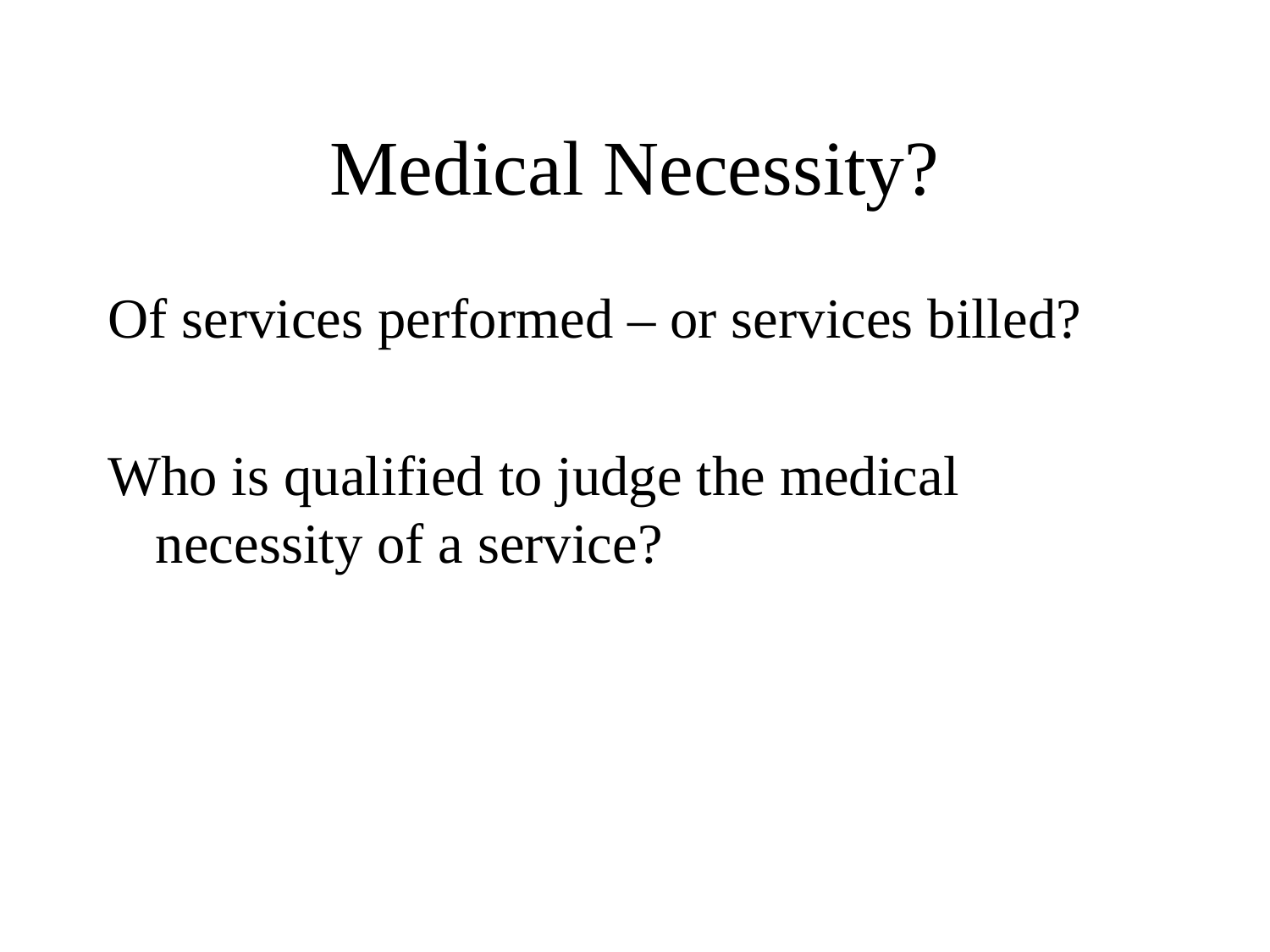

# Medical Necessity?
Of services performed – or services billed?

Who is qualified to judge the medical necessity of a service?